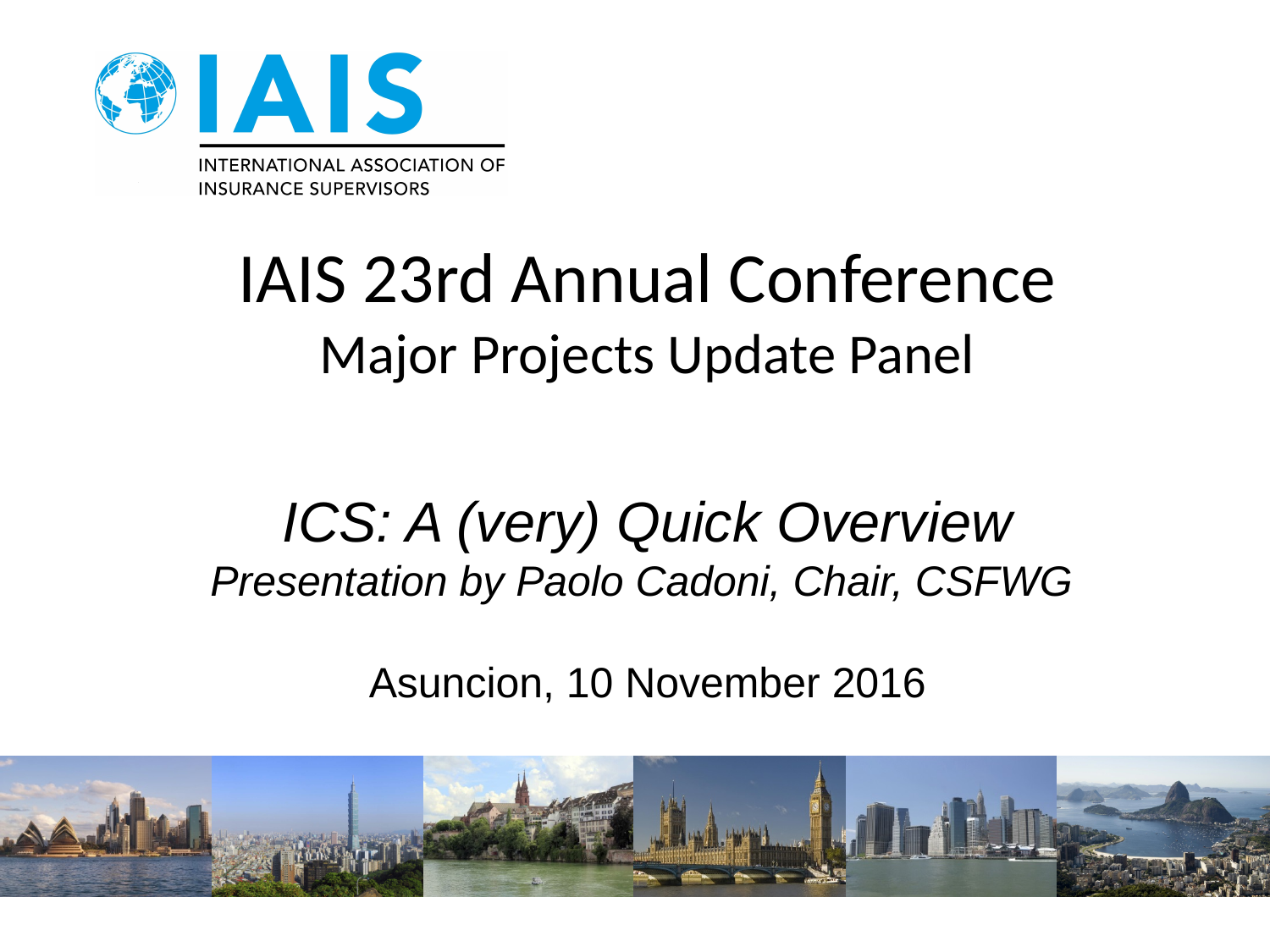

# ICS: A (very) Quick Overview Presentation by Paolo Cadoni, Chair, CSFWG Asuncion, 10 November 2016
IAIS 23rd Annual Conference
Major Projects Update Panel